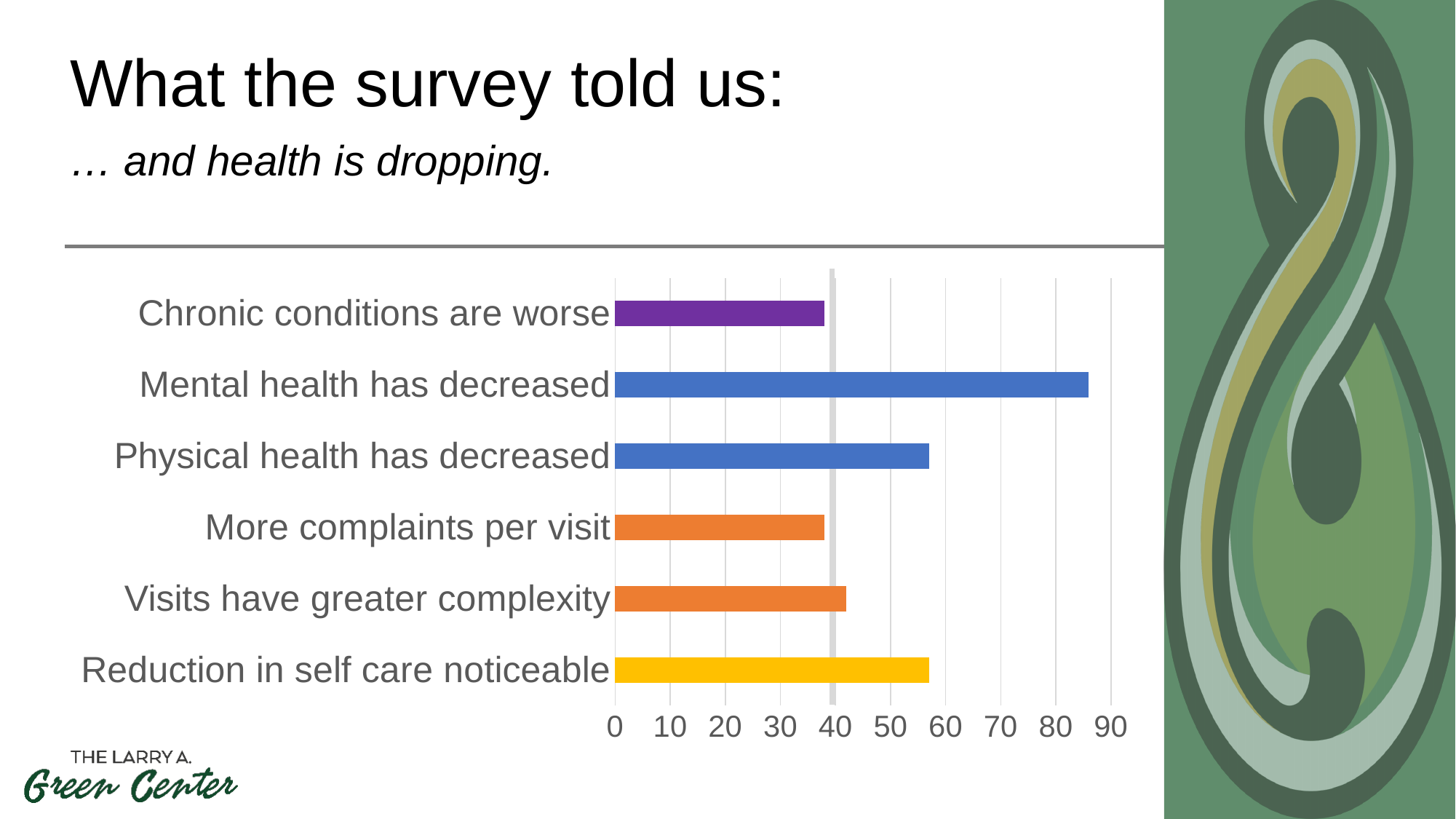

What the survey told us:
… and health is dropping.

### Chart

| Category | Series 1 |
|---|---|
| Reduction in self care noticeable | 57.0 |
| Visits have greater complexity | 42.0 |
| More complaints per visit | 38.0 |
| Physical health has decreased | 57.0 |
| Mental health has decreased | 86.0 |
| Chronic conditions are worse | 38.0 |